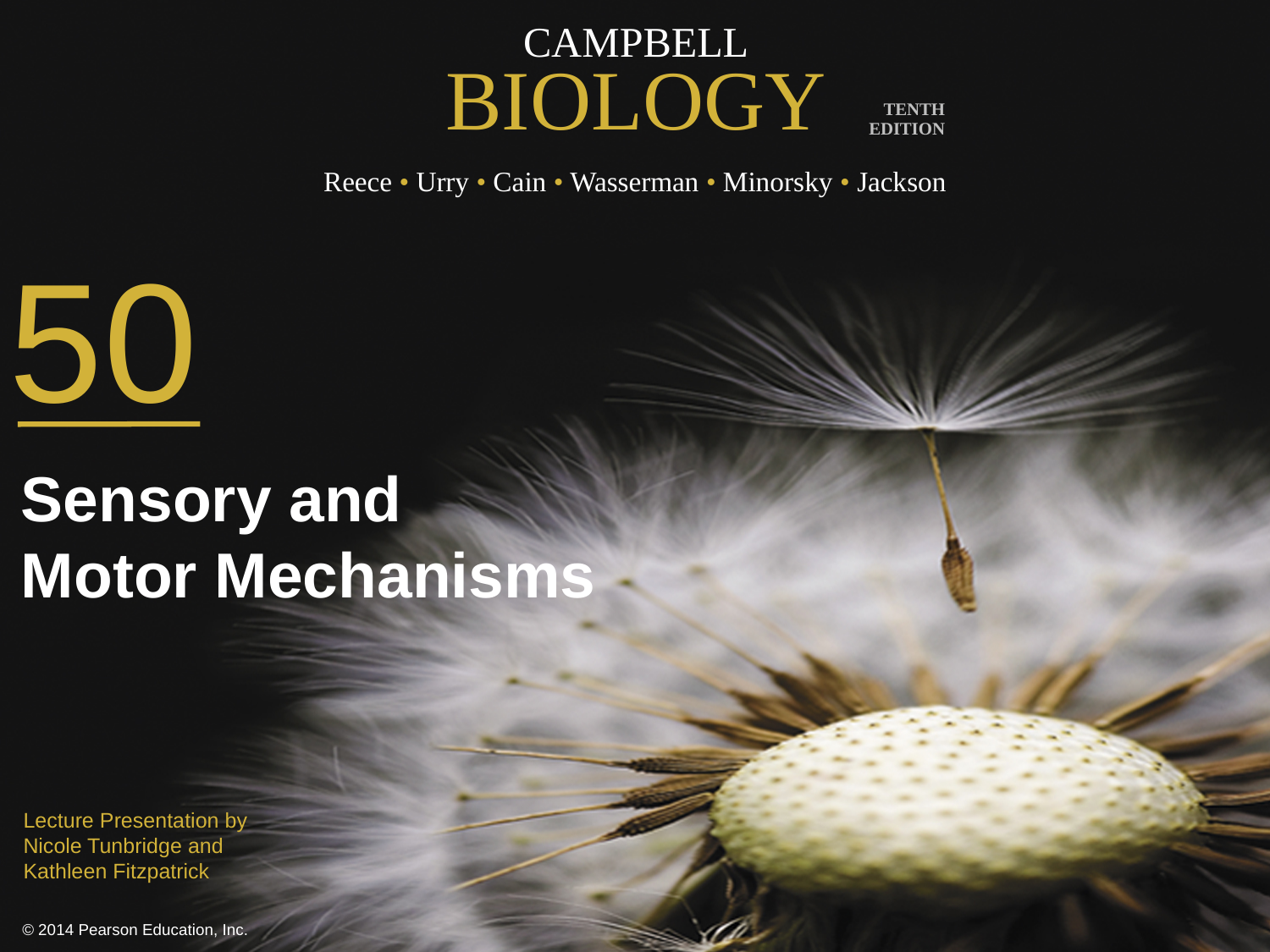

50
Sensory and
Motor Mechanisms
Lecture Presentation by
Nicole Tunbridge and
Kathleen Fitzpatrick